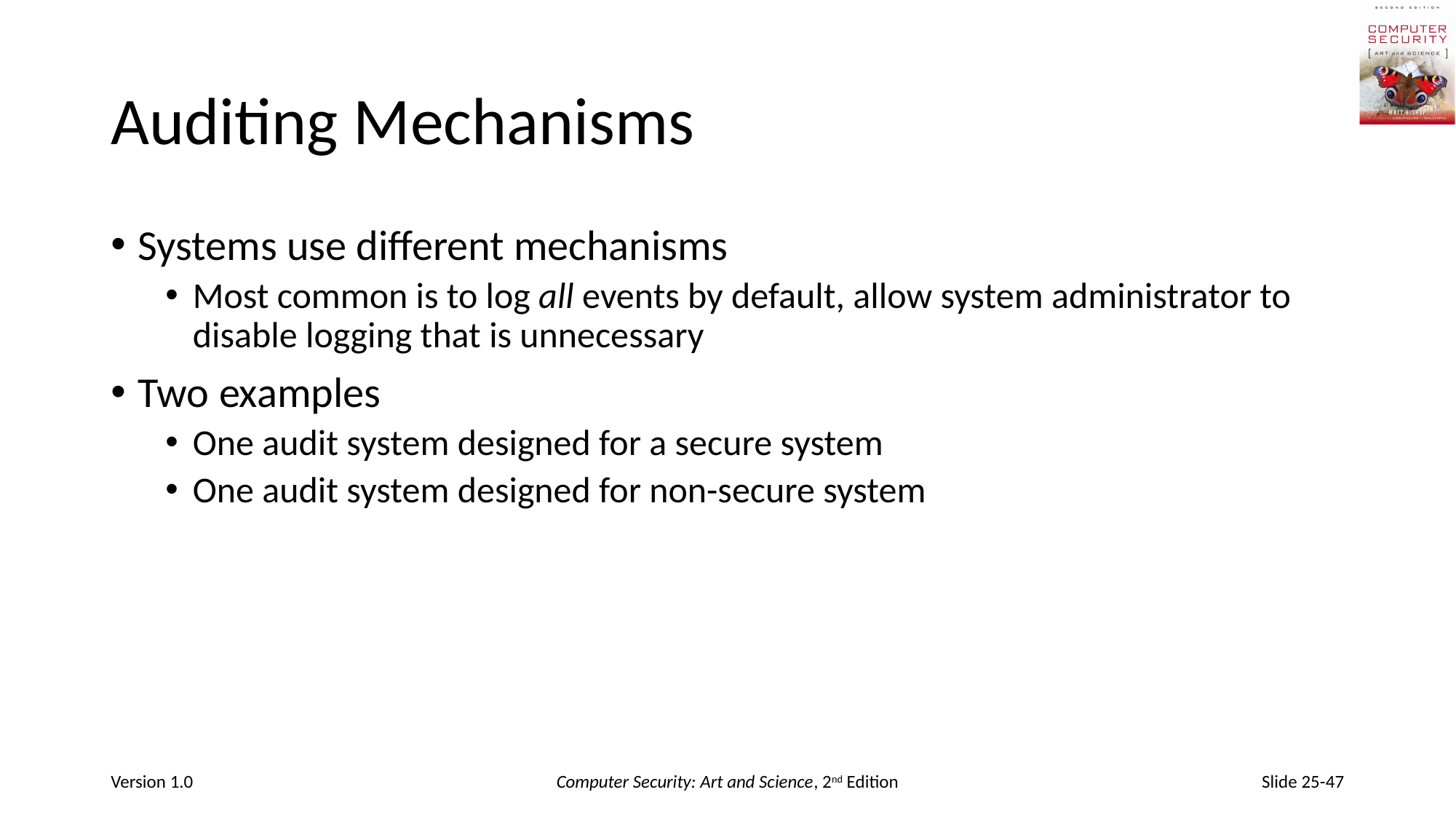

# Auditing Mechanisms
Systems use different mechanisms
Most common is to log all events by default, allow system administrator to disable logging that is unnecessary
Two examples
One audit system designed for a secure system
One audit system designed for non-secure system
Version 1.0
Computer Security: Art and Science, 2nd Edition
Slide 25-47